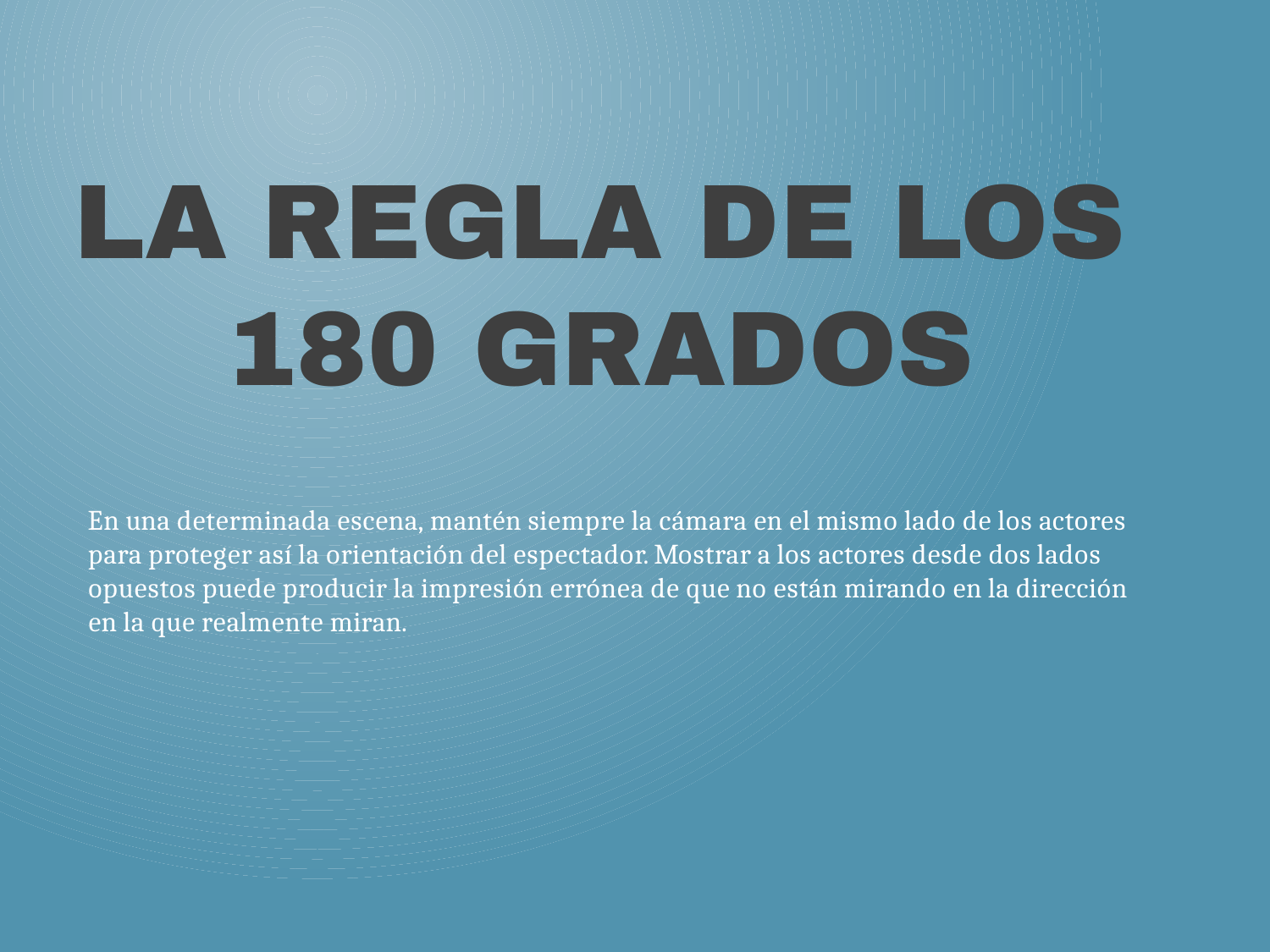

# LA REGLA DE LOS 180 GRADOS
En una determinada escena, mantén siempre la cámara en el mismo lado de los actores para proteger así la orientación del espectador. Mostrar a los actores desde dos lados opuestos puede producir la impresión errónea de que no están mirando en la dirección en la que realmente miran.